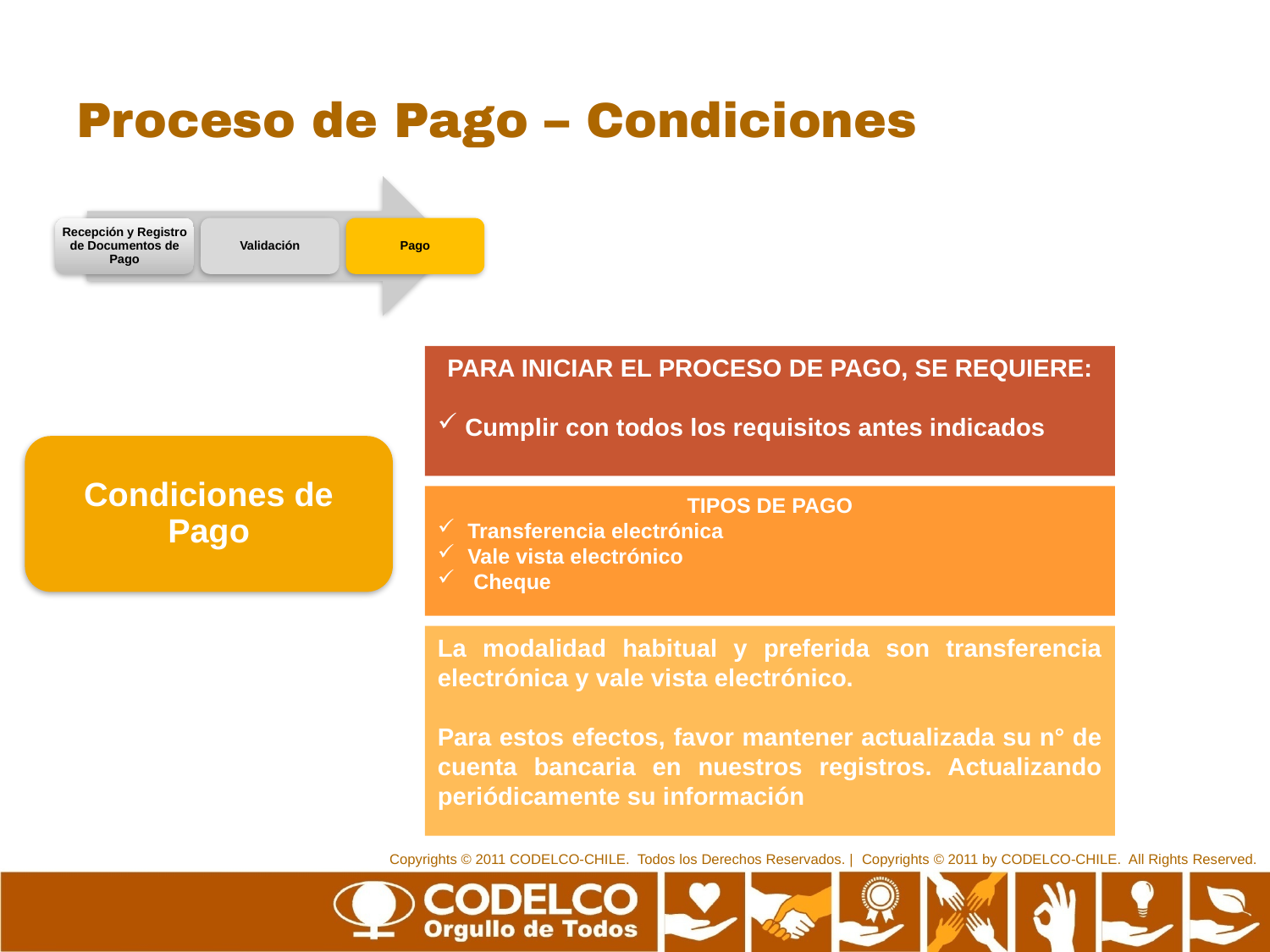

# Proceso de Pago – Condiciones
Recepción y Registro de Documentos de Pago
Validación
Pago
PARA INICIAR EL PROCESO DE PAGO, SE REQUIERE:

 Cumplir con todos los requisitos antes indicados

Condiciones de Pago
TIPOS DE PAGO
Transferencia electrónica
Vale vista electrónico
 Cheque

La modalidad habitual y preferida son transferencia electrónica y vale vista electrónico.

Para estos efectos, favor mantener actualizada su n° de cuenta bancaria en nuestros registros. Actualizando periódicamente su información